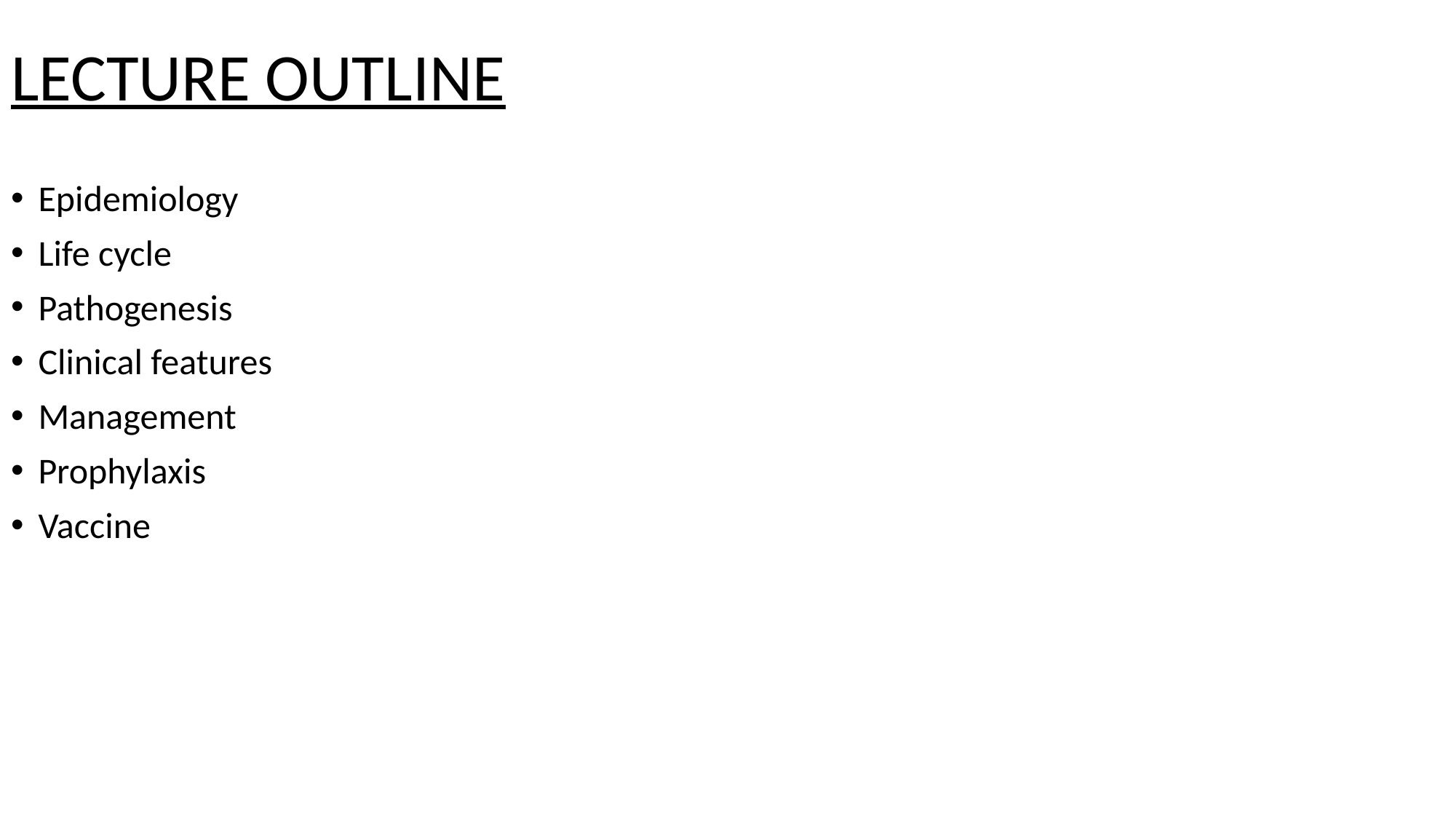

# LECTURE OUTLINE
Epidemiology
Life cycle
Pathogenesis
Clinical features
Management
Prophylaxis
Vaccine